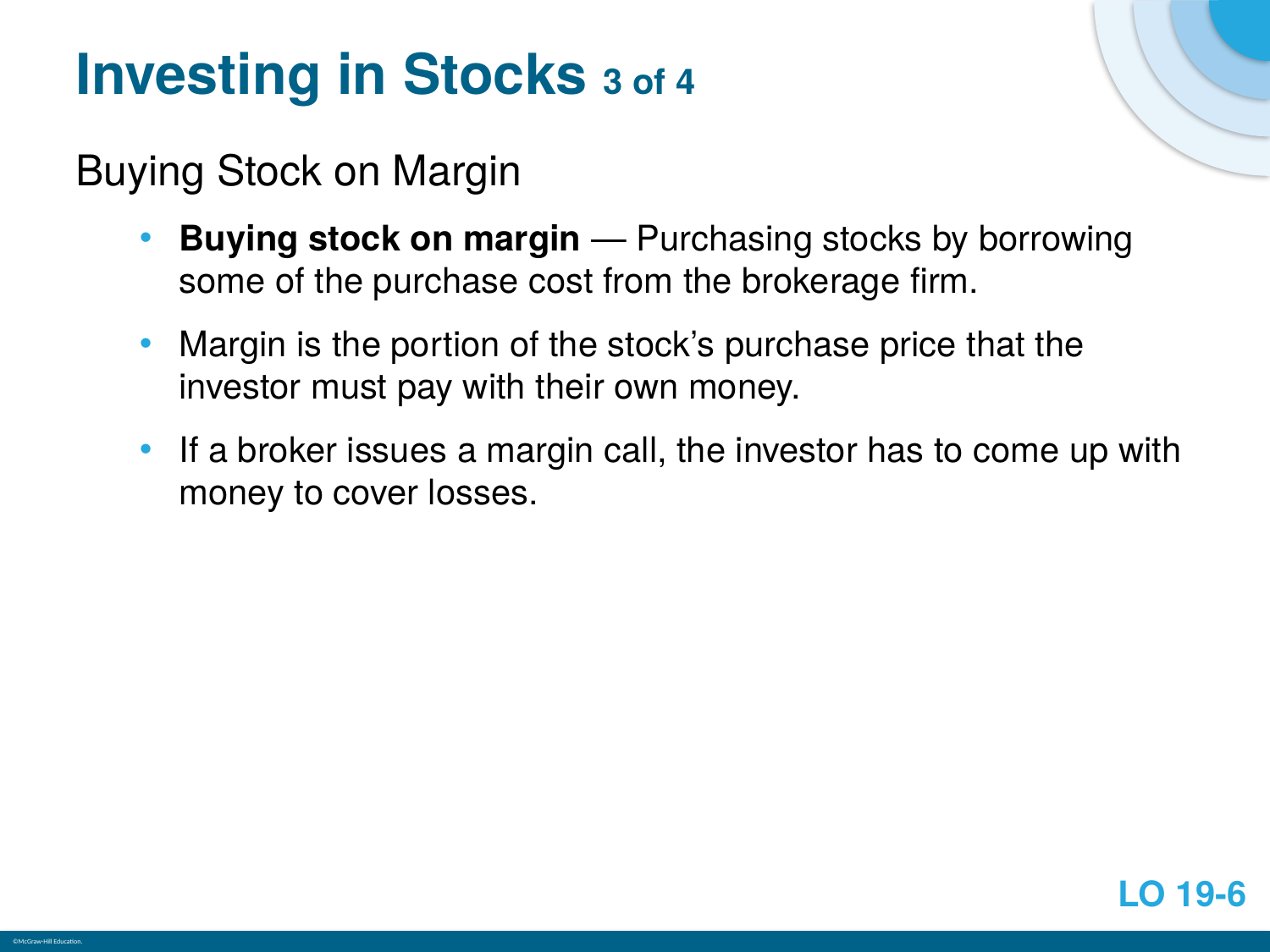

# Investing in Stocks 3 of 4
Buying Stock on Margin
Buying stock on margin — Purchasing stocks by borrowing some of the purchase cost from the brokerage firm.
Margin is the portion of the stock’s purchase price that the investor must pay with their own money.
If a broker issues a margin call, the investor has to come up with money to cover losses.
LO 19-6